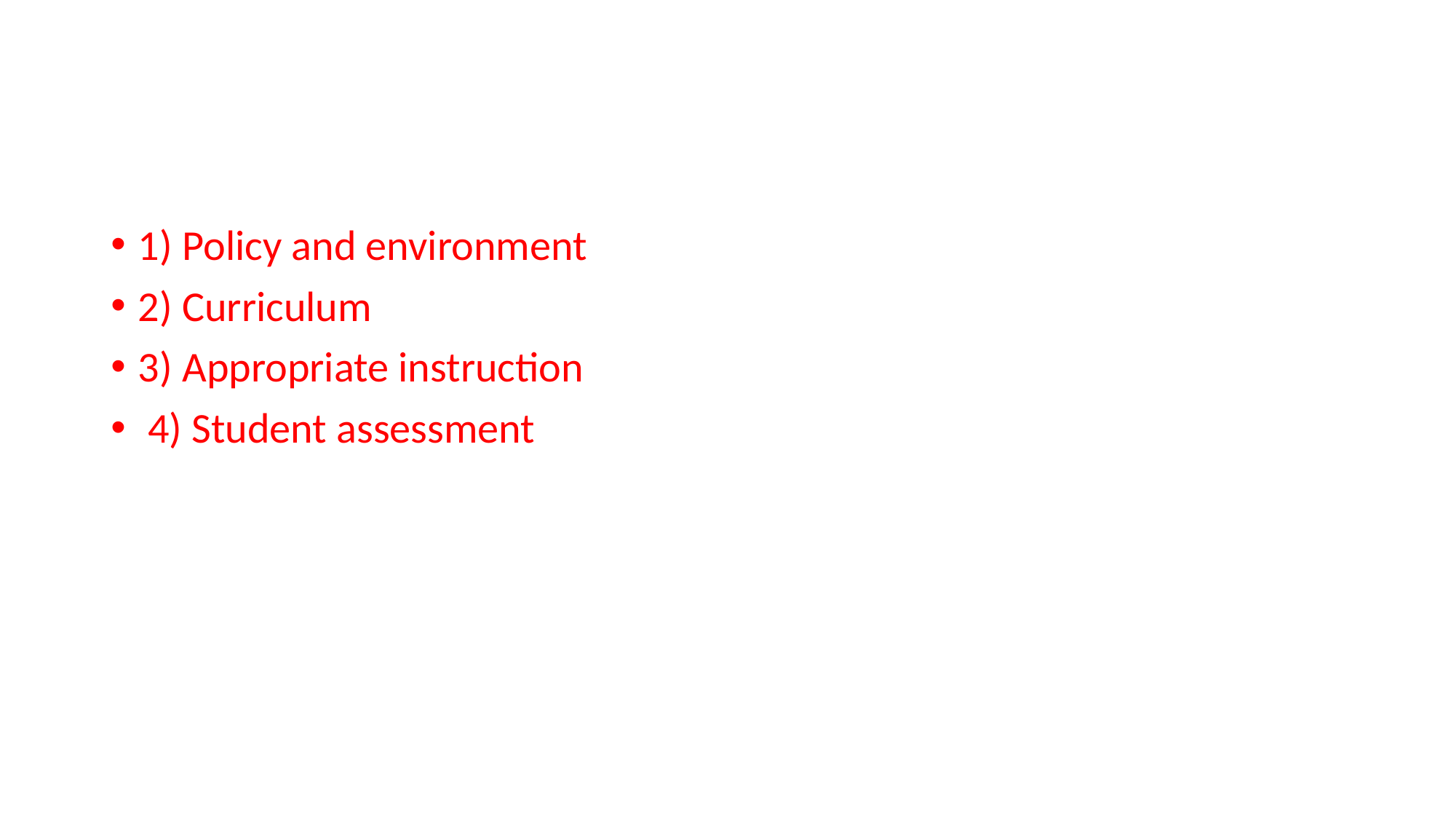

#
1) Policy and environment
2) Curriculum
3) Appropriate instruction
 4) Student assessment